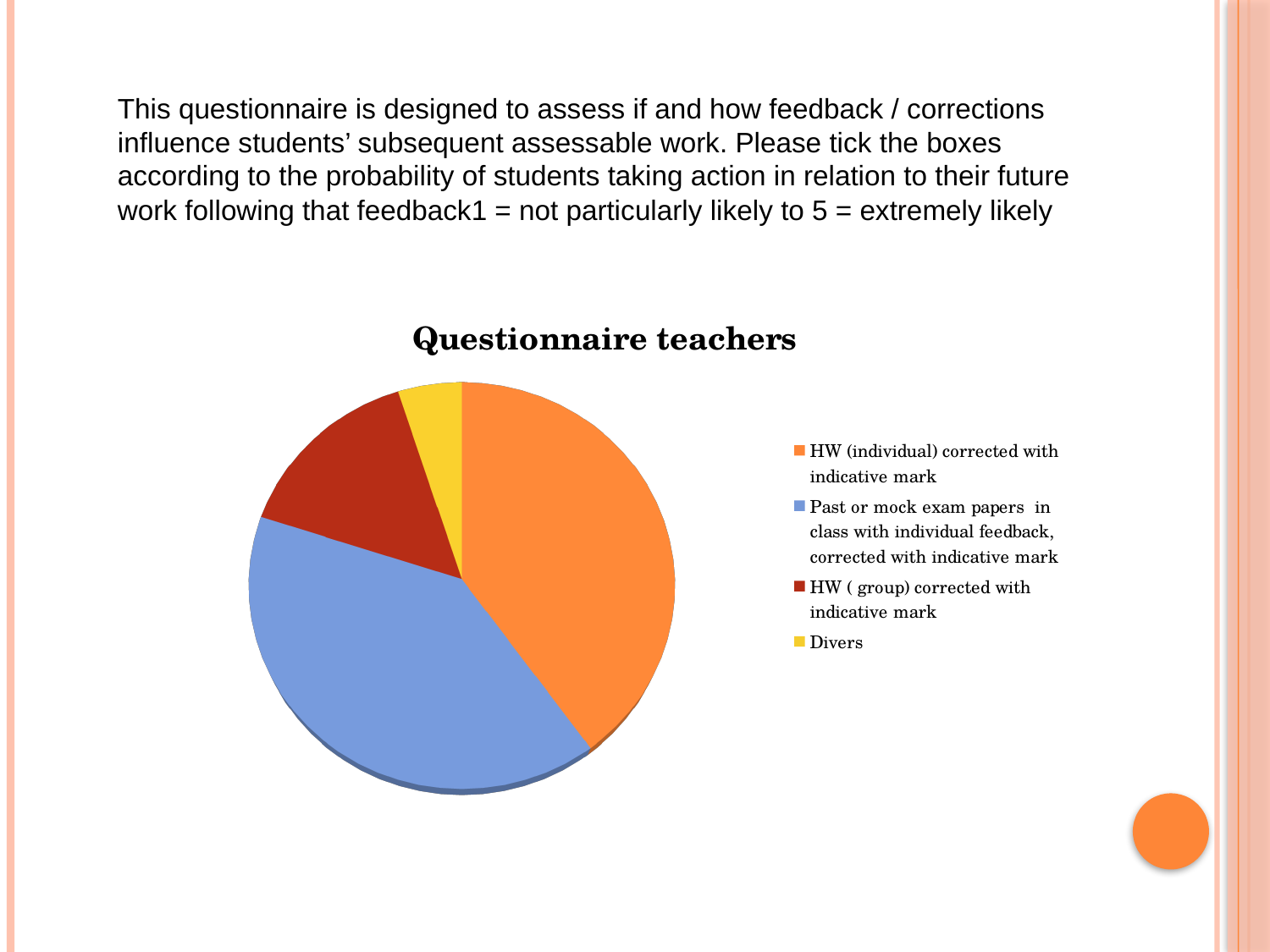

This questionnaire is designed to assess if and how feedback / corrections influence students’ subsequent assessable work. Please tick the boxes according to the probability of students taking action in relation to their future work following that feedback1 = not particularly likely to 5 = extremely likely

[unsupported chart]